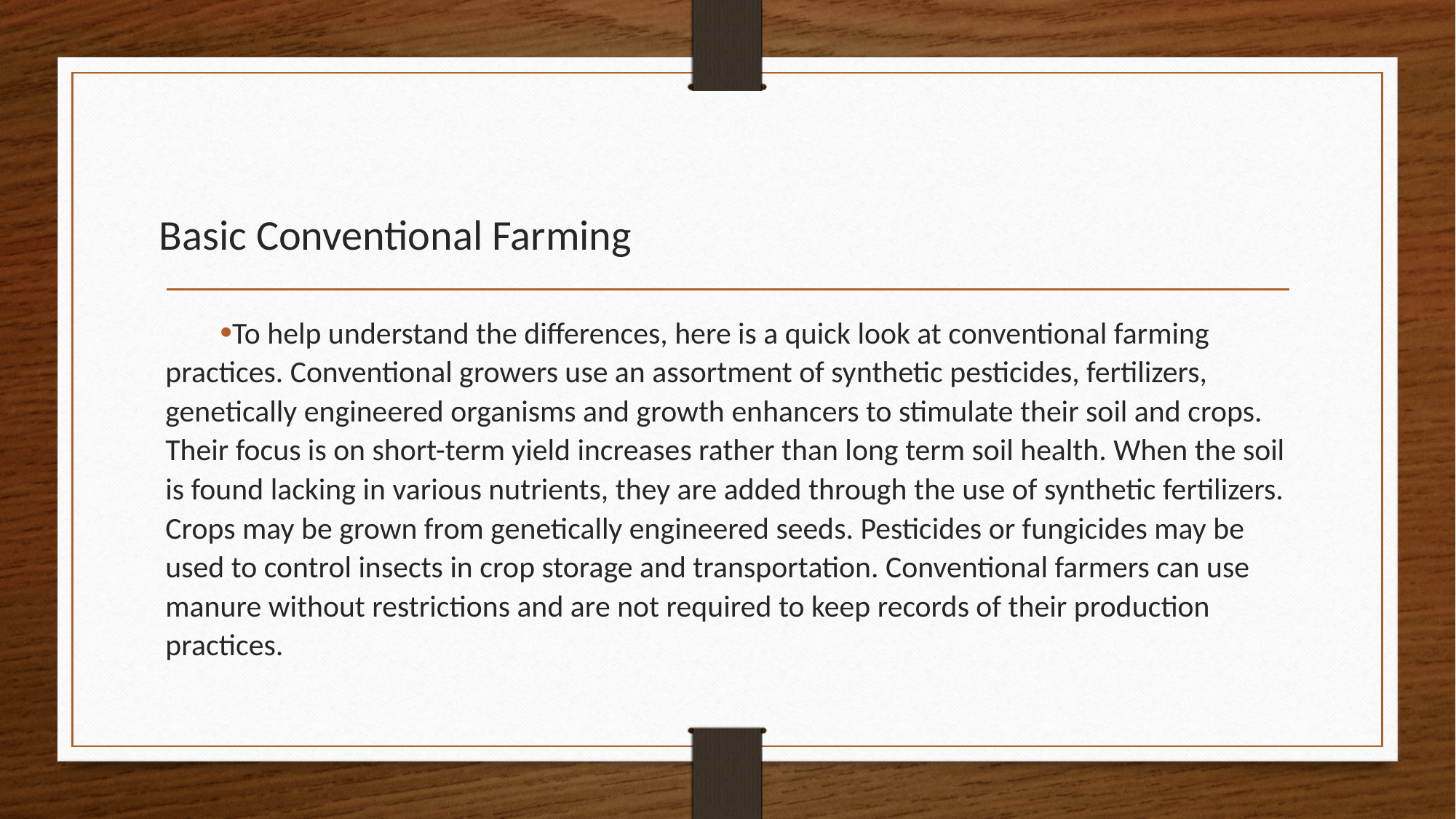

# Basic Conventional Farming
To help understand the differences, here is a quick look at conventional farming practices. Conventional growers use an assortment of synthetic pesticides, fertilizers, genetically engineered organisms and growth enhancers to stimulate their soil and crops. Their focus is on short-term yield increases rather than long term soil health. When the soil is found lacking in various nutrients, they are added through the use of synthetic fertilizers. Crops may be grown from genetically engineered seeds. Pesticides or fungicides may be used to control insects in crop storage and transportation. Conventional farmers can use manure without restrictions and are not required to keep records of their production practices.